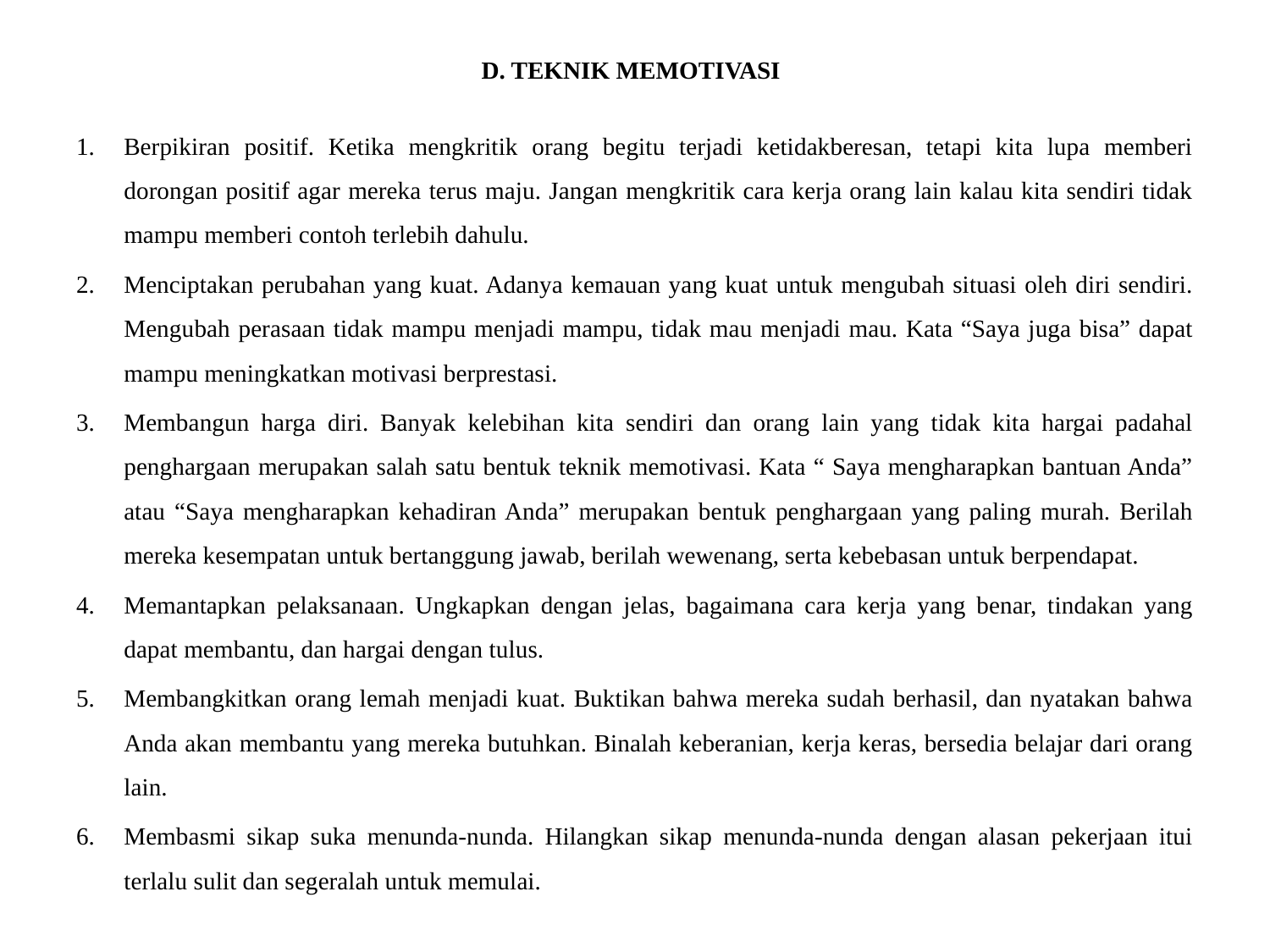

# D. TEKNIK MEMOTIVASI
Berpikiran positif. Ketika mengkritik orang begitu terjadi ketidakberesan, tetapi kita lupa memberi dorongan positif agar mereka terus maju. Jangan mengkritik cara kerja orang lain kalau kita sendiri tidak mampu memberi contoh terlebih dahulu.
Menciptakan perubahan yang kuat. Adanya kemauan yang kuat untuk mengubah situasi oleh diri sendiri. Mengubah perasaan tidak mampu menjadi mampu, tidak mau menjadi mau. Kata “Saya juga bisa” dapat mampu meningkatkan motivasi berprestasi.
Membangun harga diri. Banyak kelebihan kita sendiri dan orang lain yang tidak kita hargai padahal penghargaan merupakan salah satu bentuk teknik memotivasi. Kata “ Saya mengharapkan bantuan Anda” atau “Saya mengharapkan kehadiran Anda” merupakan bentuk penghargaan yang paling murah. Berilah mereka kesempatan untuk bertanggung jawab, berilah wewenang, serta kebebasan untuk berpendapat.
Memantapkan pelaksanaan. Ungkapkan dengan jelas, bagaimana cara kerja yang benar, tindakan yang dapat membantu, dan hargai dengan tulus.
Membangkitkan orang lemah menjadi kuat. Buktikan bahwa mereka sudah berhasil, dan nyatakan bahwa Anda akan membantu yang mereka butuhkan. Binalah keberanian, kerja keras, bersedia belajar dari orang lain.
Membasmi sikap suka menunda-nunda. Hilangkan sikap menunda-nunda dengan alasan pekerjaan itui terlalu sulit dan segeralah untuk memulai.